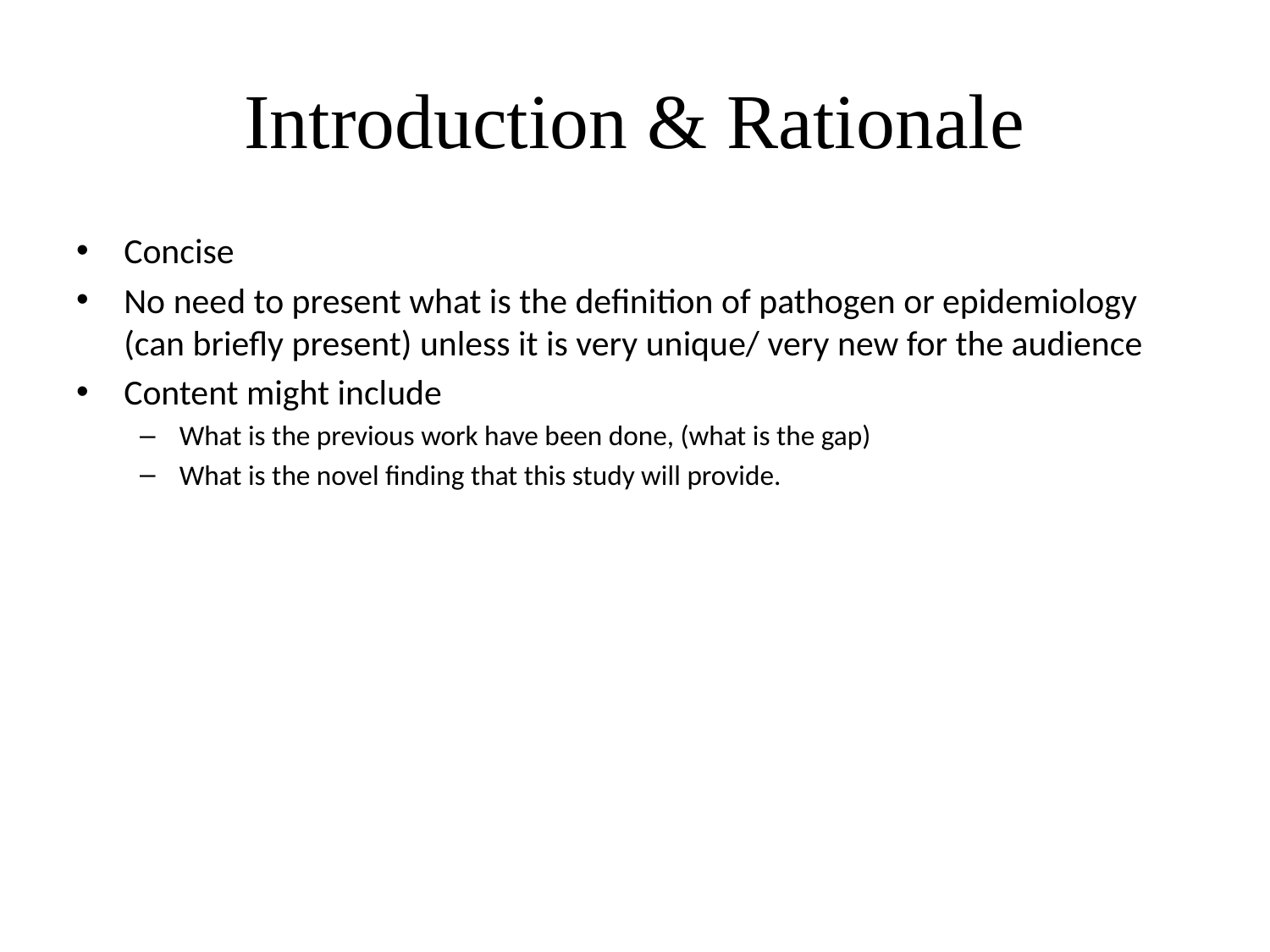

# Introduction & Rationale
Concise
No need to present what is the definition of pathogen or epidemiology (can briefly present) unless it is very unique/ very new for the audience
Content might include
What is the previous work have been done, (what is the gap)
What is the novel finding that this study will provide.